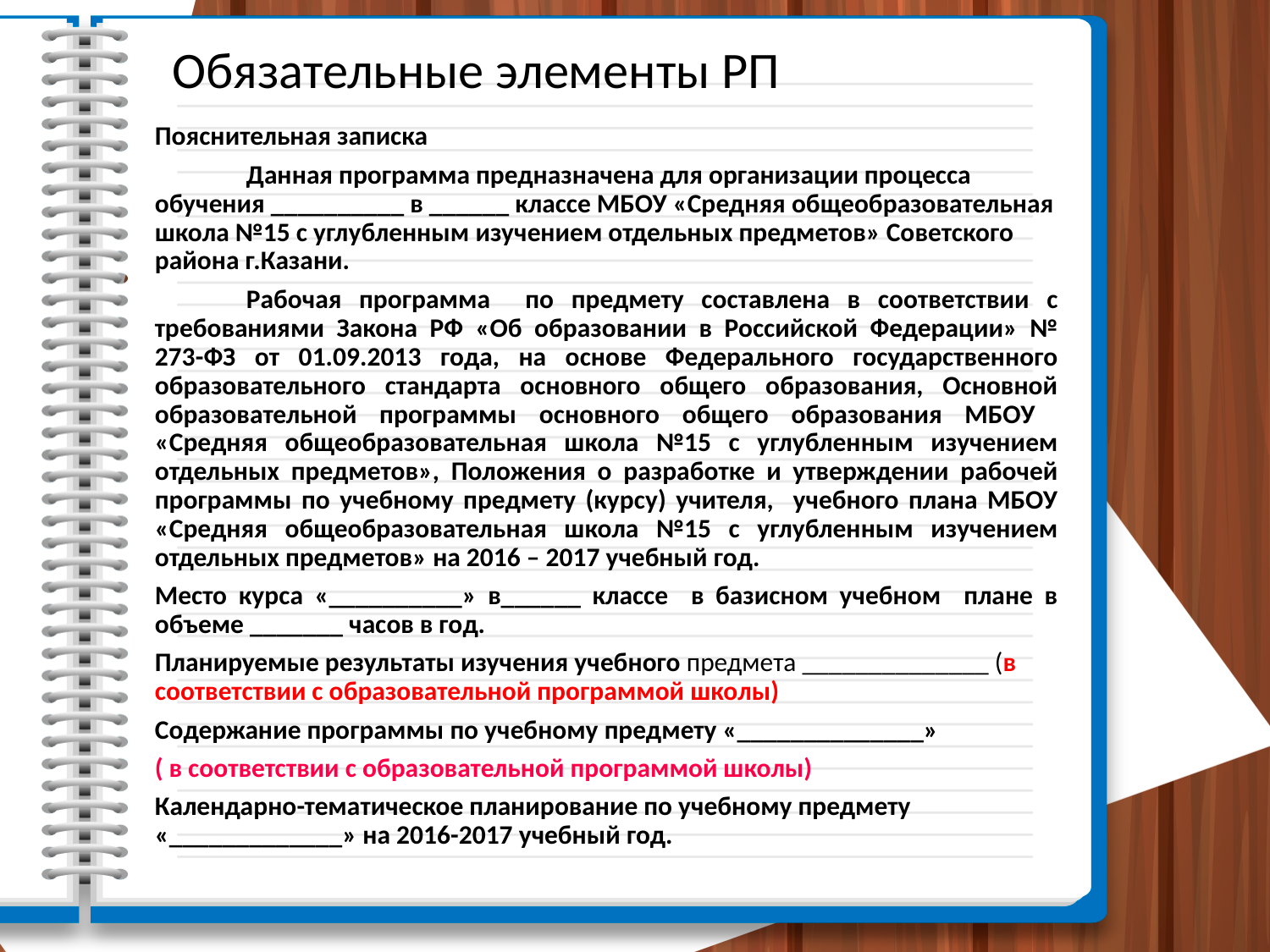

# Обязательные элементы РП
Пояснительная записка
	Данная программа предназначена для организации процесса обучения __________ в ______ классе МБОУ «Средняя общеобразовательная школа №15 с углубленным изучением отдельных предметов» Советского района г.Казани.
	Рабочая программа  по предмету составлена в соответствии с требованиями Закона РФ «Об образовании в Российской Федерации» № 273-ФЗ от 01.09.2013 года, на основе Федерального государственного образовательного стандарта основного общего образования, Основной образовательной программы основного общего образования МБОУ  «Средняя общеобразовательная школа №15 с углубленным изучением отдельных предметов», Положения о разработке и утверждении рабочей программы по учебному предмету (курсу) учителя,  учебного плана МБОУ «Средняя общеобразовательная школа №15 с углубленным изучением отдельных предметов» на 2016 – 2017 учебный год.
Место курса «__________» в______ классе  в базисном учебном  плане в объеме _______ часов в год.
Планируемые результаты изучения учебного предмета ______________ (в соответствии с образовательной программой школы)
Содержание программы по учебному предмету «______________»
( в соответствии с образовательной программой школы)
Календарно-тематическое планирование по учебному предмету «_____________» на 2016-2017 учебный год.